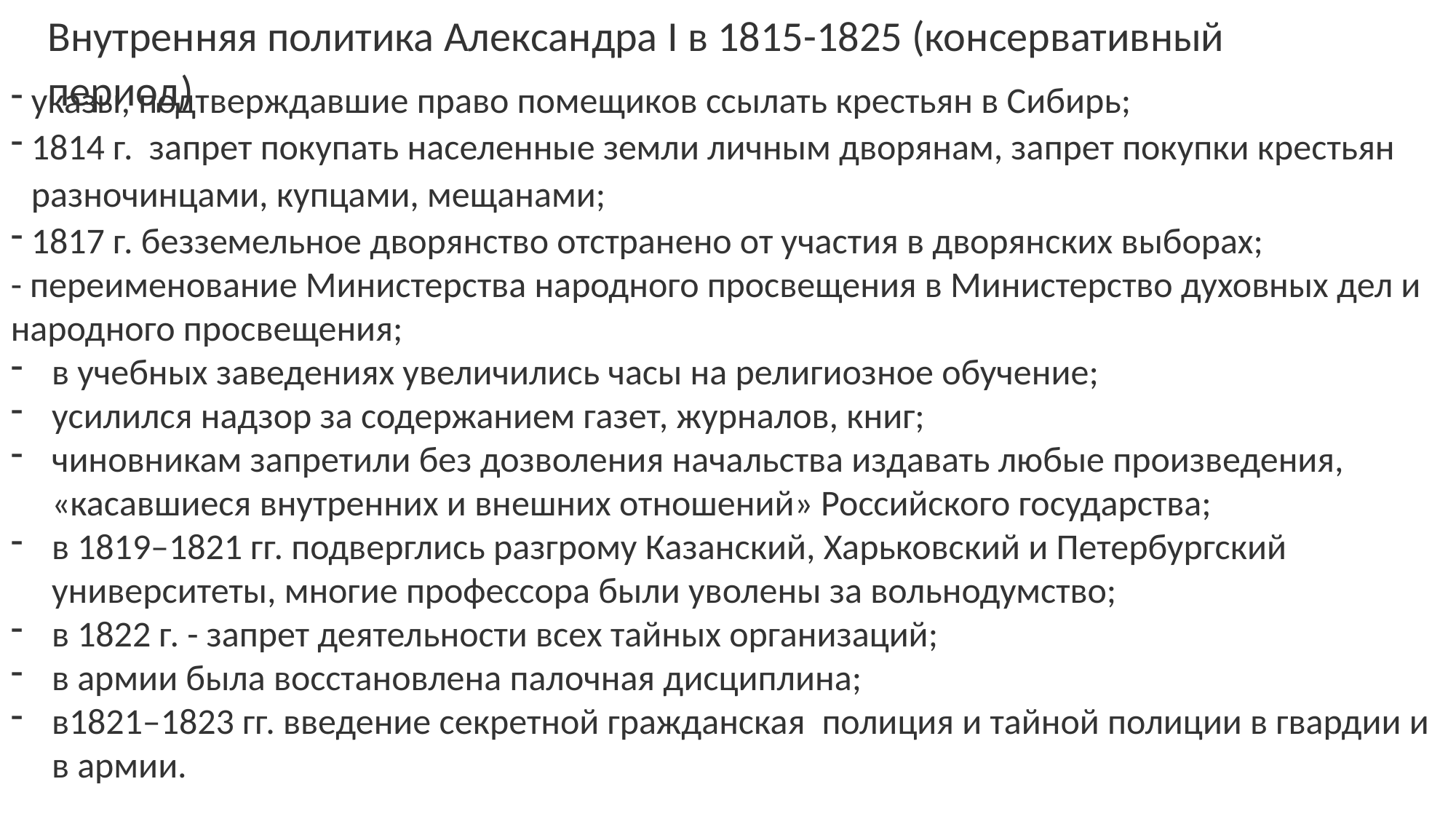

Внутренняя политика Александра I в 1815-1825 (консервативный период)
указы, подтверждавшие право помещиков ссылать крестьян в Сибирь;
1814 г.  запрет покупать населенные земли личным дворянам, запрет покупки крестьян разночинцами, купцами, мещанами;
1817 г. безземельное дворянство отстранено от участия в дворянских выборах;
- переименование Министерства народного просвещения в Министерство духовных дел и народного просвещения;
в учебных заведениях увеличились часы на религиозное обучение;
усилился надзор за содержанием газет, журналов, книг;
чиновникам запретили без дозволения начальства издавать любые произведения, «касавшиеся внутренних и внешних отношений» Российского государства;
в 1819–1821 гг. подверглись разгрому Казанский, Харьковский и Петербургский университеты, многие профессора были уволены за вольнодумство;
в 1822 г. - запрет деятельности всех тайных организаций;
в армии была восстановлена палочная дисциплина;
в1821–1823 гг. введение секретной гражданская  полиция и тайной полиции в гвардии и в армии.